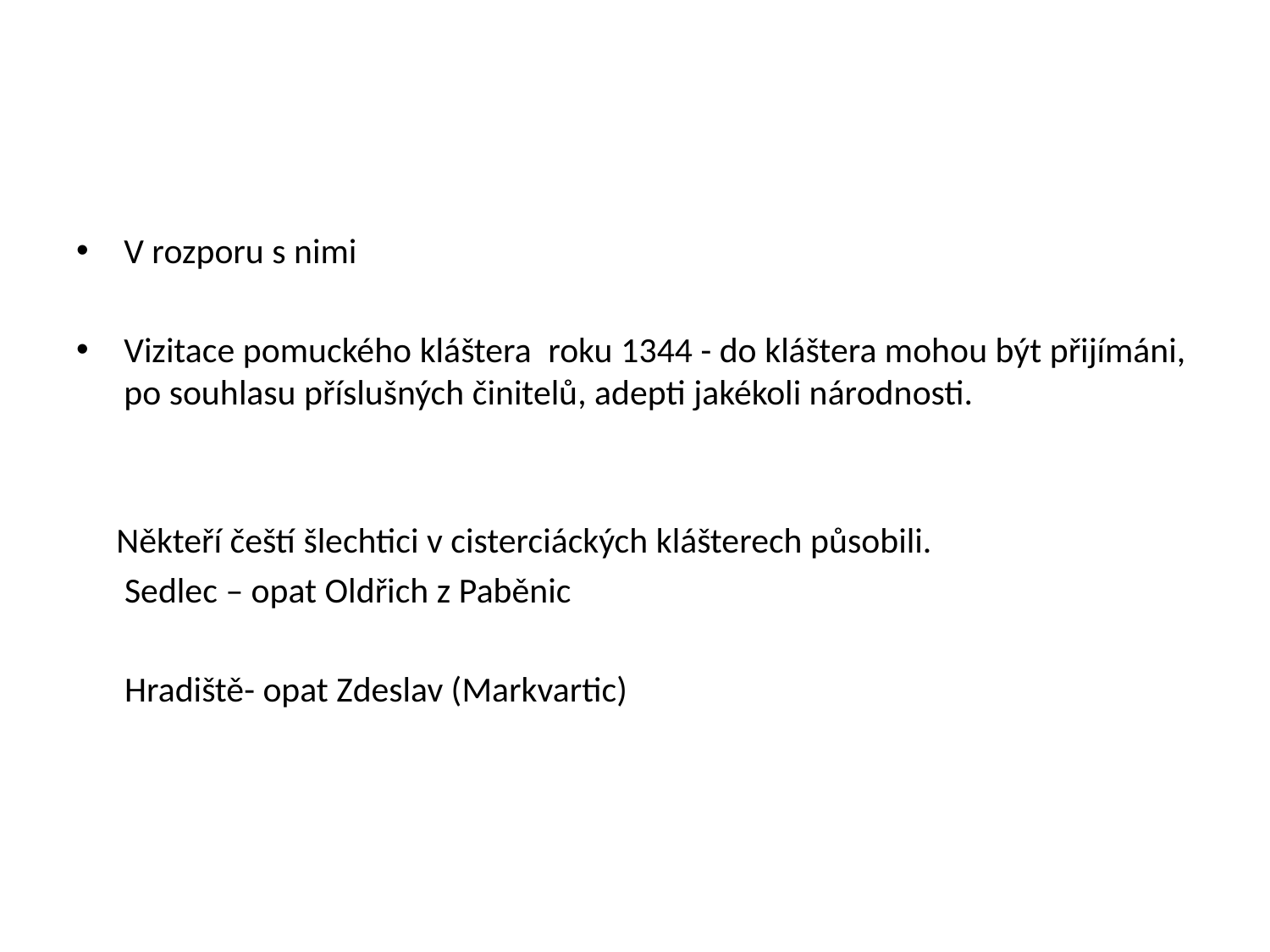

#
V rozporu s nimi

Vizitace pomuckého kláštera  roku 1344 - do kláštera mohou být přijímáni, po souhlasu příslušných činitelů, adepti jakékoli národnosti.

     Někteří čeští šlechtici v cisterciáckých klášterech působili.
      Sedlec – opat Oldřich z Paběnic

      Hradiště- opat Zdeslav (Markvartic)